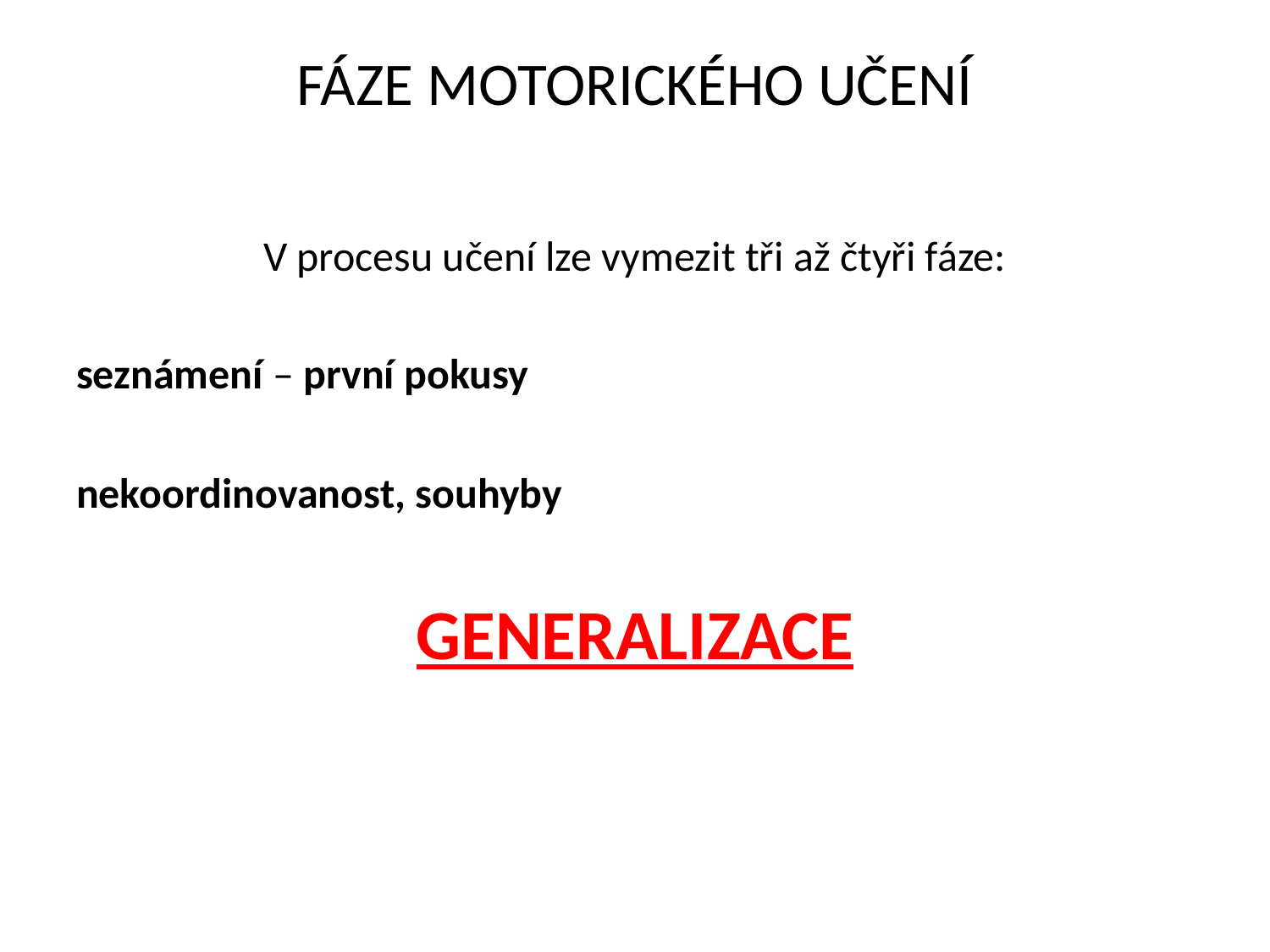

# FÁZE MOTORICKÉHO UČENÍ
V procesu učení lze vymezit tři až čtyři fáze:

seznámení – první pokusy

nekoordinovanost, souhyby

GENERALIZACE